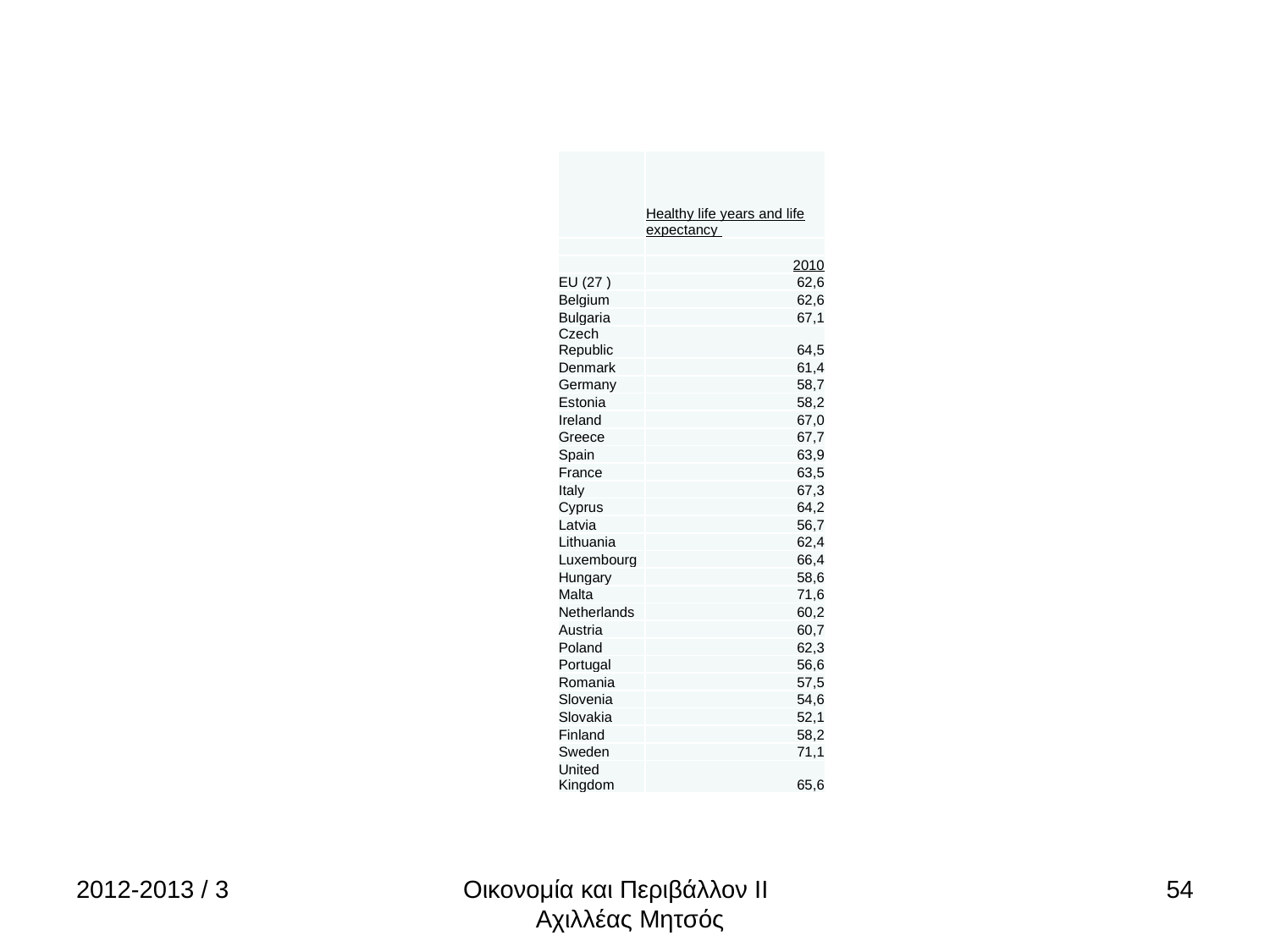

|  | Healthy life years and life expectancy |
| --- | --- |
|  |  |
|  | 2010 |
| EU (27 ) | 62,6 |
| Belgium | 62,6 |
| Bulgaria | 67,1 |
| Czech Republic | 64,5 |
| Denmark | 61,4 |
| Germany | 58,7 |
| Estonia | 58,2 |
| Ireland | 67,0 |
| Greece | 67,7 |
| Spain | 63,9 |
| France | 63,5 |
| Italy | 67,3 |
| Cyprus | 64,2 |
| Latvia | 56,7 |
| Lithuania | 62,4 |
| Luxembourg | 66,4 |
| Hungary | 58,6 |
| Malta | 71,6 |
| Netherlands | 60,2 |
| Austria | 60,7 |
| Poland | 62,3 |
| Portugal | 56,6 |
| Romania | 57,5 |
| Slovenia | 54,6 |
| Slovakia | 52,1 |
| Finland | 58,2 |
| Sweden | 71,1 |
| United Kingdom | 65,6 |
2012-2013 / 3
Οικονομία και Περιβάλλον ΙΙ     Αχιλλέας Μητσός
54